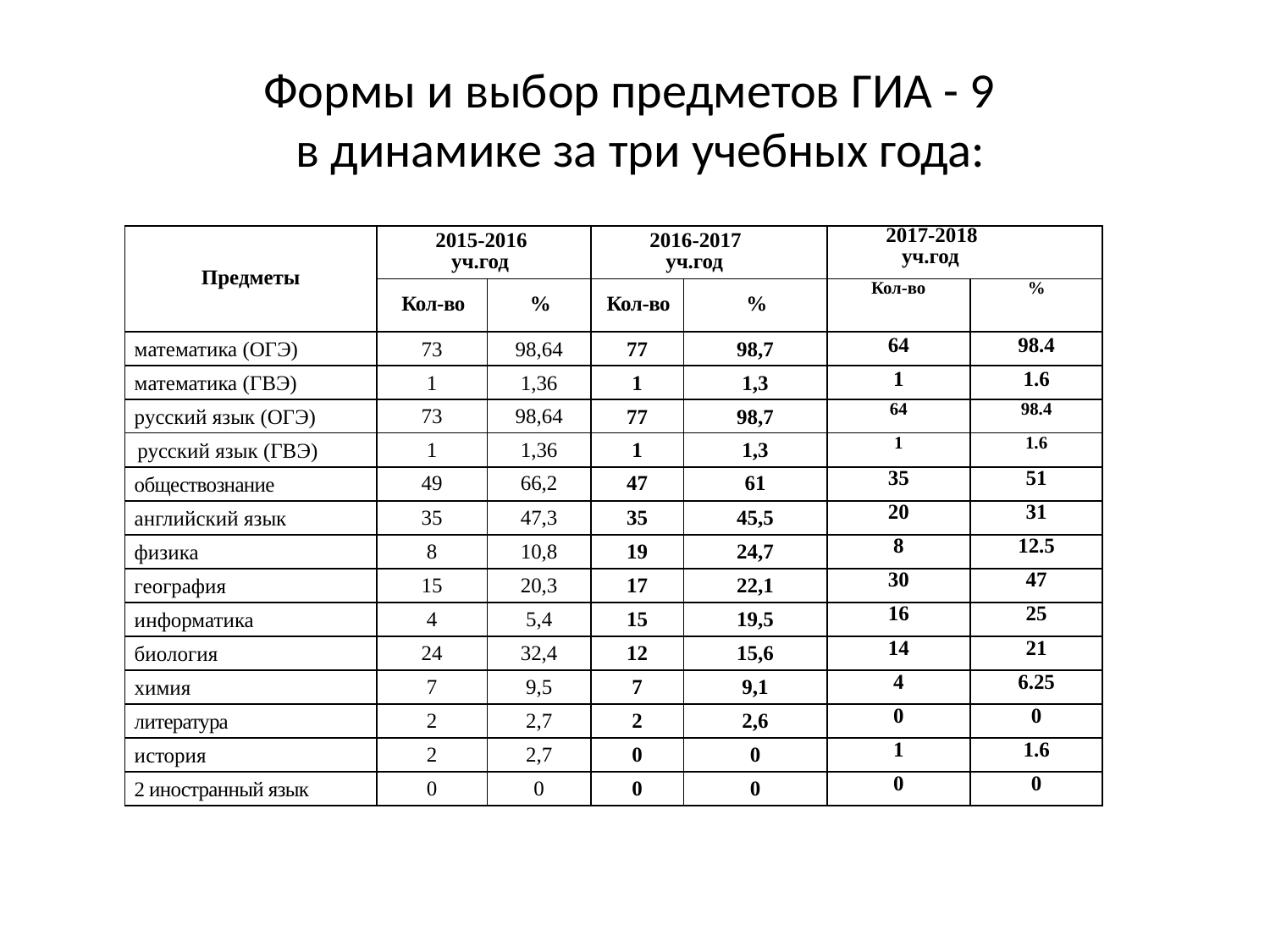

# Формы и выбор предметов ГИА - 9 в динамике за три учебных года:
| Предметы | 2015-2016 уч.год |  | 2016-2017 уч.год |  | 2017-2018 уч.год |  |
| --- | --- | --- | --- | --- | --- | --- |
|  | Кол-во | % | Кол-во | % | Кол-во | % |
| математика (ОГЭ) | 73 | 98,64 | 77 | 98,7 | 64 | 98.4 |
| математика (ГВЭ) | 1 | 1,36 | 1 | 1,3 | 1 | 1.6 |
| русский язык (ОГЭ) | 73 | 98,64 | 77 | 98,7 | 64 | 98.4 |
| русский язык (ГВЭ) | 1 | 1,36 | 1 | 1,3 | 1 | 1.6 |
| обществознание | 49 | 66,2 | 47 | 61 | 35 | 51 |
| английский язык | 35 | 47,3 | 35 | 45,5 | 20 | 31 |
| физика | 8 | 10,8 | 19 | 24,7 | 8 | 12.5 |
| география | 15 | 20,3 | 17 | 22,1 | 30 | 47 |
| информатика | 4 | 5,4 | 15 | 19,5 | 16 | 25 |
| биология | 24 | 32,4 | 12 | 15,6 | 14 | 21 |
| химия | 7 | 9,5 | 7 | 9,1 | 4 | 6.25 |
| литература | 2 | 2,7 | 2 | 2,6 | 0 | 0 |
| история | 2 | 2,7 | 0 | 0 | 1 | 1.6 |
| 2 иностранный язык | 0 | 0 | 0 | 0 | 0 | 0 |